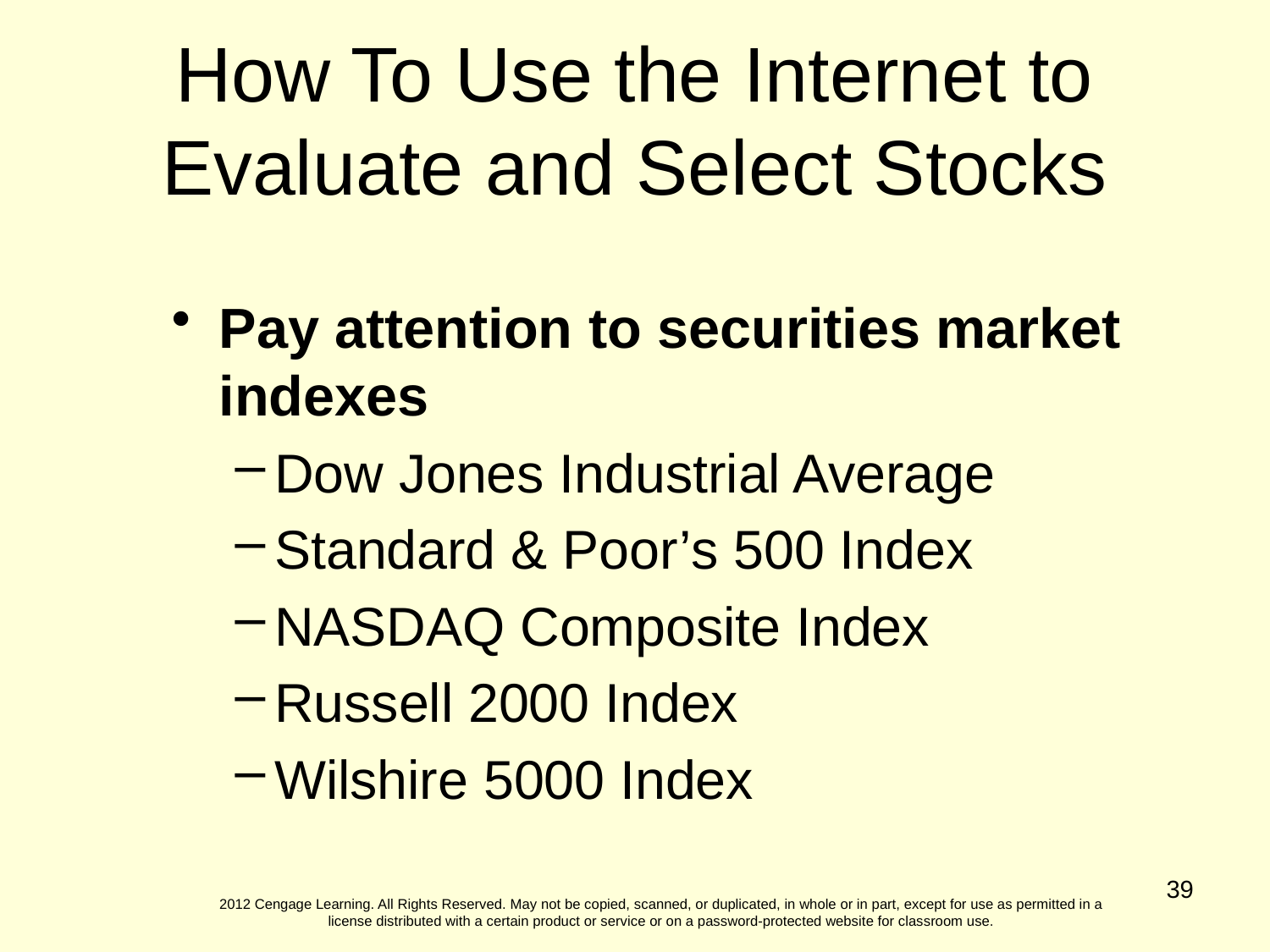

How To Use the Internet to Evaluate and Select Stocks
Pay attention to securities market indexes
Dow Jones Industrial Average
Standard & Poor’s 500 Index
NASDAQ Composite Index
Russell 2000 Index
Wilshire 5000 Index

39
2012 Cengage Learning. All Rights Reserved. May not be copied, scanned, or duplicated, in whole or in part, except for use as permitted in a license distributed with a certain product or service or on a password-protected website for classroom use.